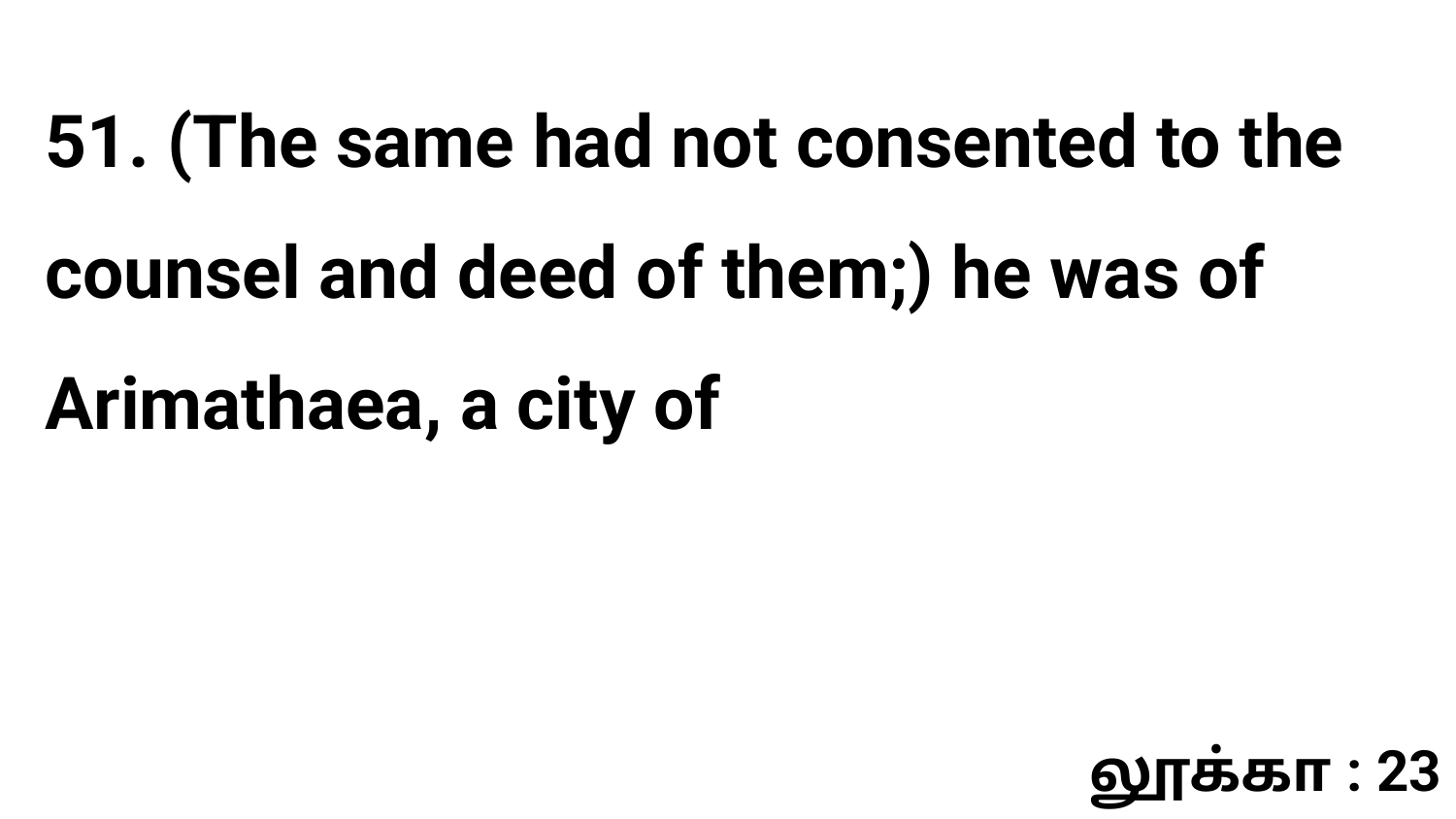

51. (The same had not consented to the counsel and deed of them;) he was of Arimathaea, a city of
லூக்கா : 23